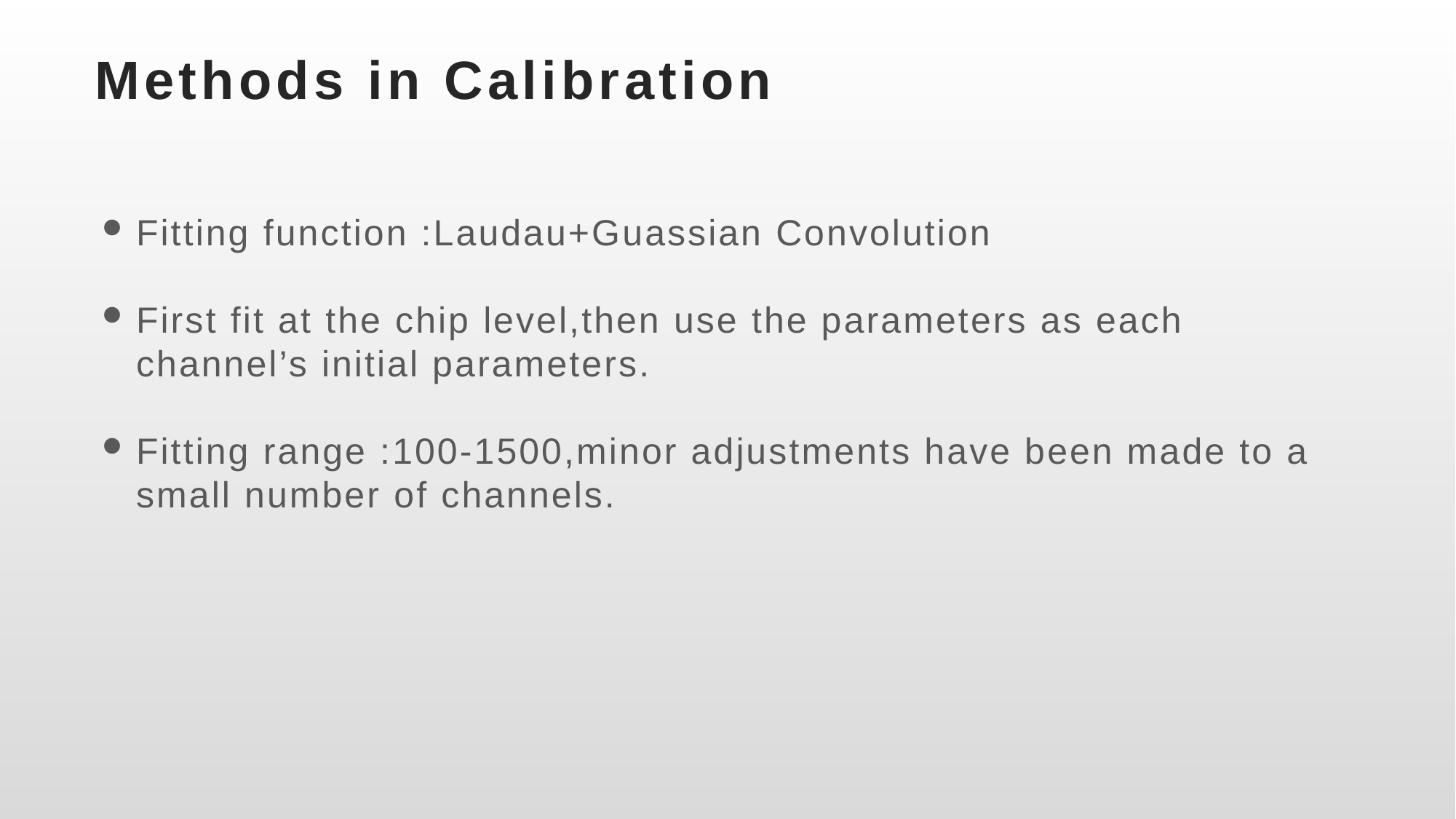

# Methods in Calibration
Fitting function :Laudau+Guassian Convolution

First fit at the chip level,then use the parameters as each channel’s initial parameters.

Fitting range :100-1500,minor adjustments have been made to a small number of channels.